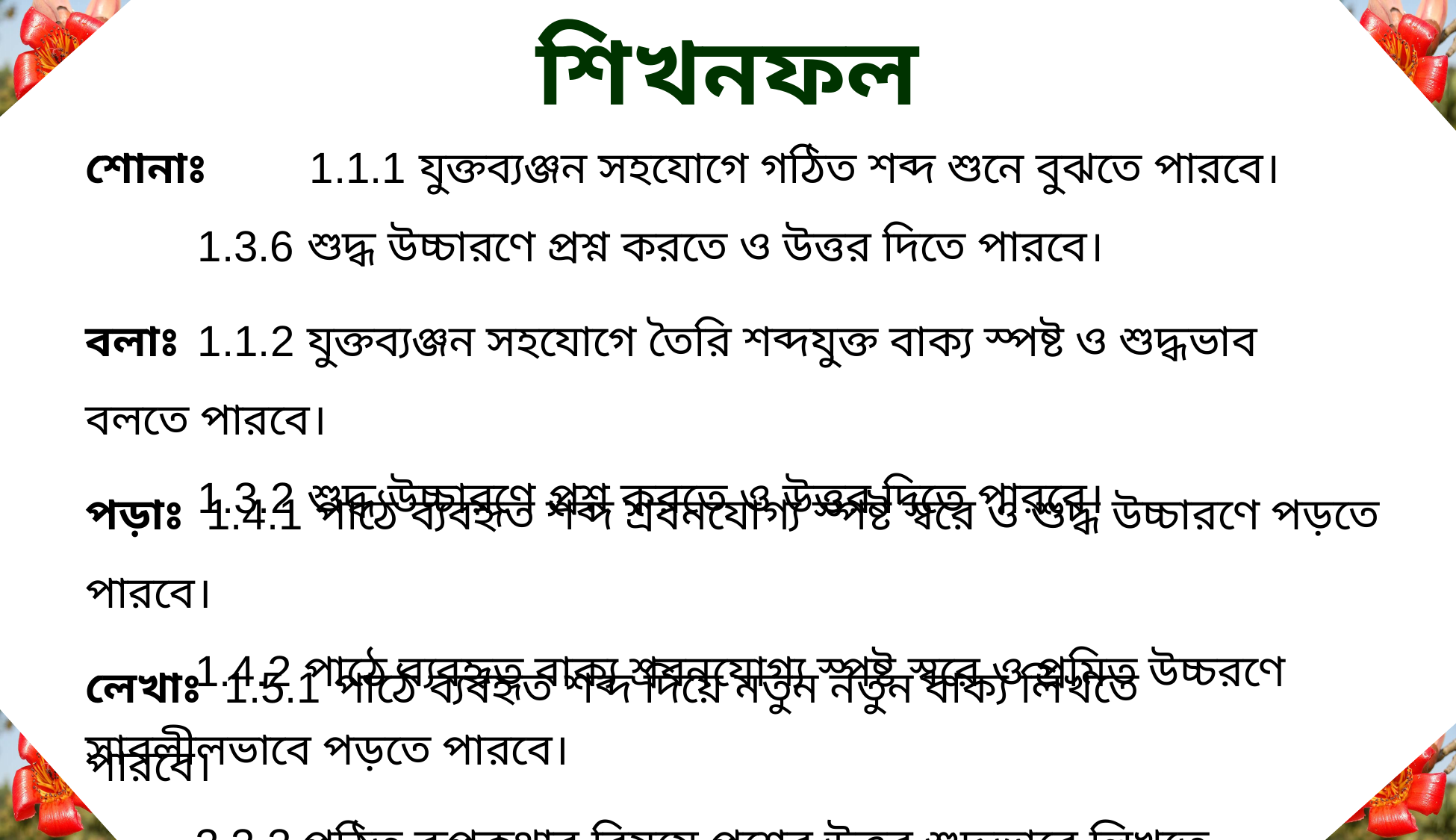

শিখনফল
শোনাঃ	1.1.1 যুক্তব্যঞ্জন সহযোগে গঠিত শব্দ শুনে বুঝতে পারবে।
	1.3.6 শুদ্ধ উচ্চারণে প্রশ্ন করতে ও উত্তর দিতে পারবে।
বলাঃ	1.1.2 যুক্তব্যঞ্জন সহযোগে তৈরি শব্দযুক্ত বাক্য স্পষ্ট ও শুদ্ধভাব বলতে পারবে।
         	1.3.2 শুদ্ধ উচ্চারণে প্রশ্ন করতে ও উত্তর দিতে পারবে।
পড়াঃ  1.4.1 পাঠে ব্যবহৃত শব্দ শ্রবনযোগ্য স্পষ্ট স্বরে ও শুদ্ধ উচ্চারণে পড়তে পারবে।
         1.4.2 পাঠে ব্যবহৃত বাক্য শ্রবনযোগ্য স্পষ্ট স্বরে ও প্রমিত উচ্চরণে সাবলীলভাবে পড়তে পারবে।
লেখাঃ  1.5.1 পাঠে ব্যবহৃত শব্দ দিয়ে নতুন নতুন বাক্য লিখতে পারবে।
         2.3.3 পঠিত রূপকথার বিষয়ে প্রশ্নের উত্তর শুদ্ধভাবে লিখতে পারবে।